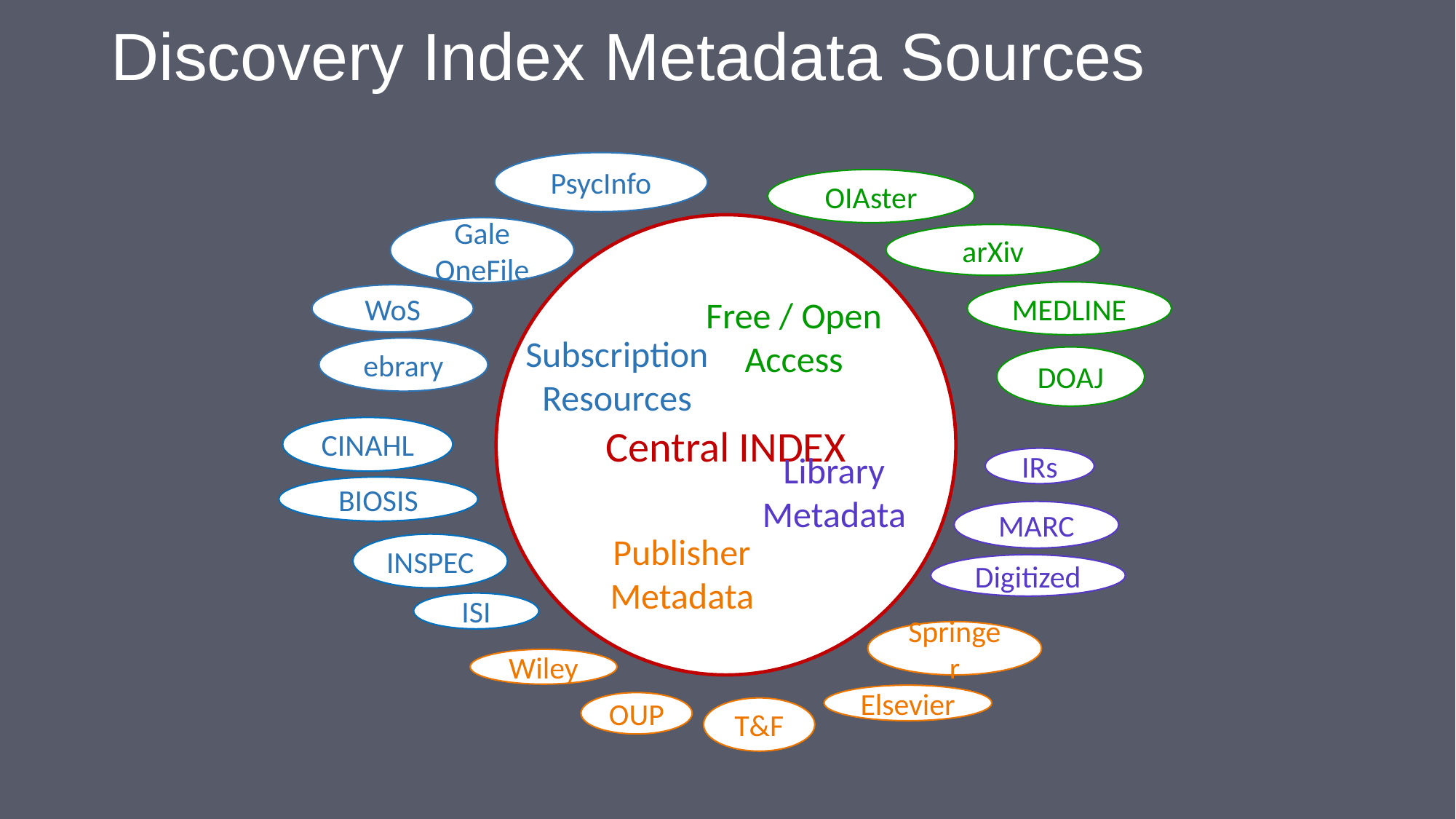

# Discovery Index Metadata Sources
PsycInfo
Gale OneFile
WoS
OIAster
arXiv
MEDLINE
DOAJ
Central INDEX
Free / Open Access
Subscription
Resources
Library Metadata
Publisher Metadata
ebrary
CINAHL
BIOSIS
INSPEC
ISI
IRs
MARC
Digitized
Springer
Wiley
OUP
T&F
Elsevier